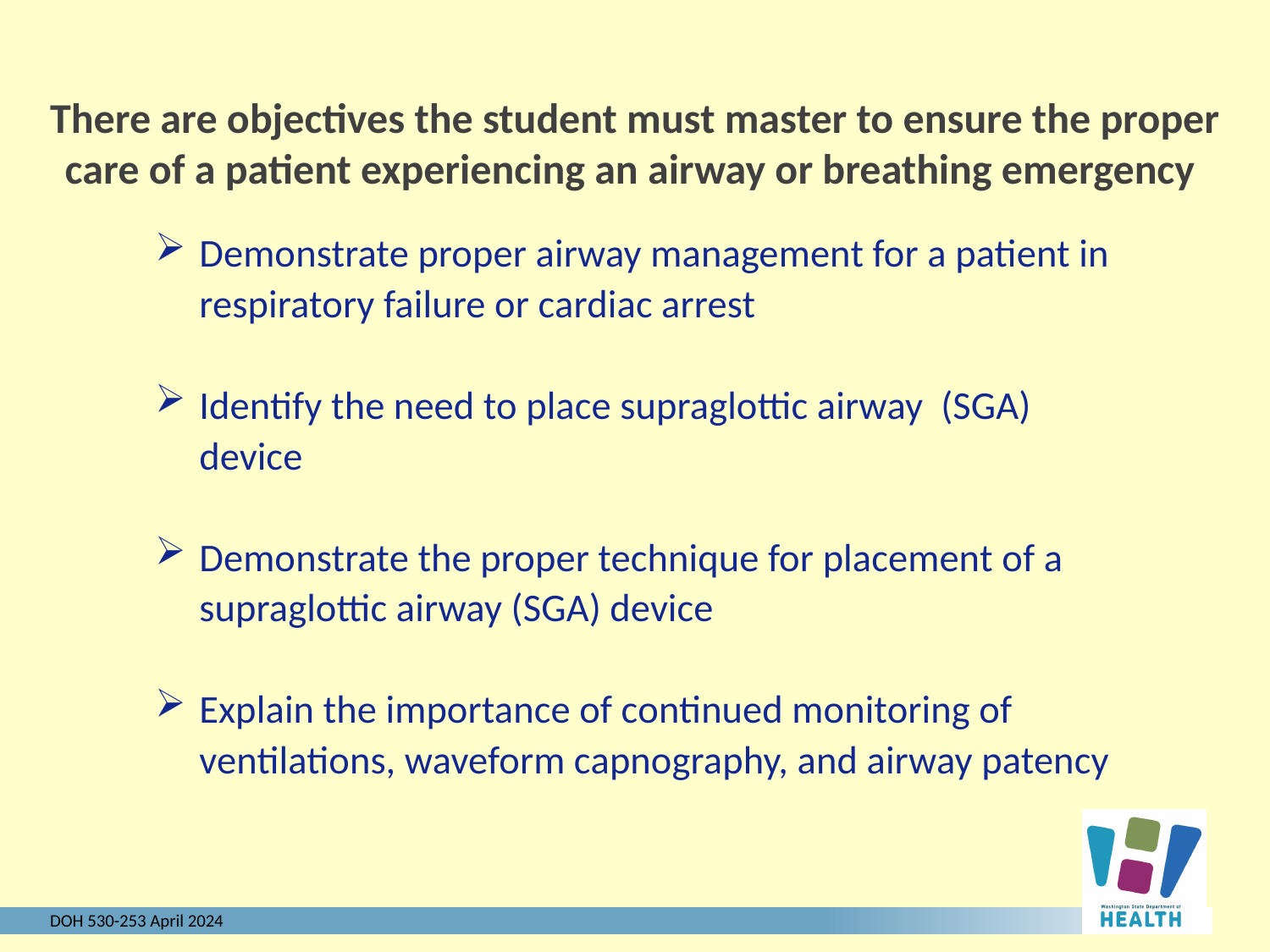

There are objectives the student must master to ensure the proper care of a patient experiencing an airway or breathing emergency
Demonstrate proper airway management for a patient in respiratory failure or cardiac arrest

Identify the need to place supraglottic airway  (SGA) device

Demonstrate the proper technique for placement of a supraglottic airway (SGA) device

Explain the importance of continued monitoring of ventilations, waveform capnography, and airway patency